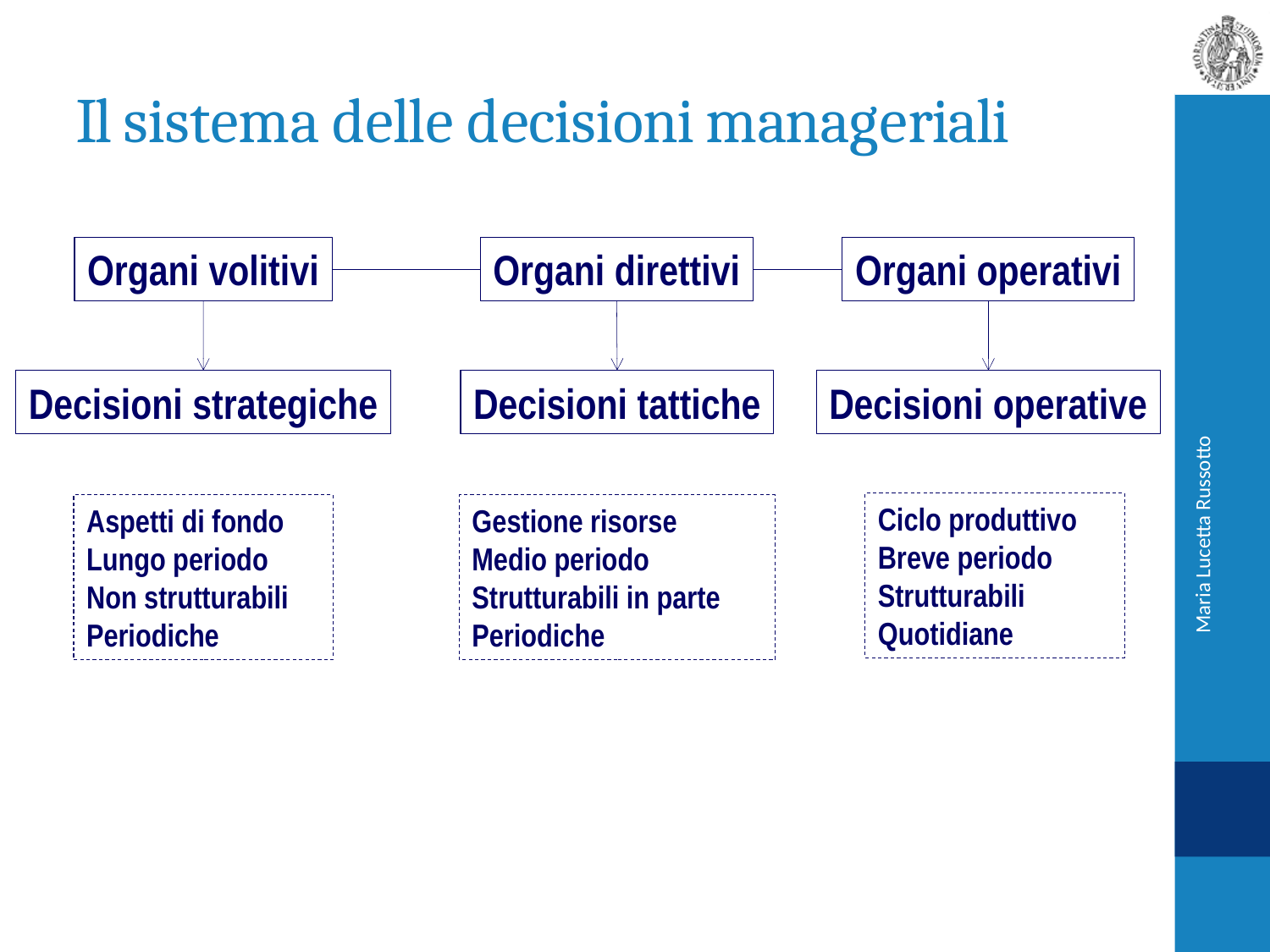

# Il sistema delle decisioni manageriali
Organi volitivi
Organi direttivi
Organi operativi
Decisioni strategiche
Decisioni tattiche
Decisioni operative
Ciclo produttivo
Breve periodo
Strutturabili
Quotidiane
Aspetti di fondo
Lungo periodo
Non strutturabili
Periodiche
Gestione risorse
Medio periodo
Strutturabili in parte
Periodiche
Maria Lucetta Russotto